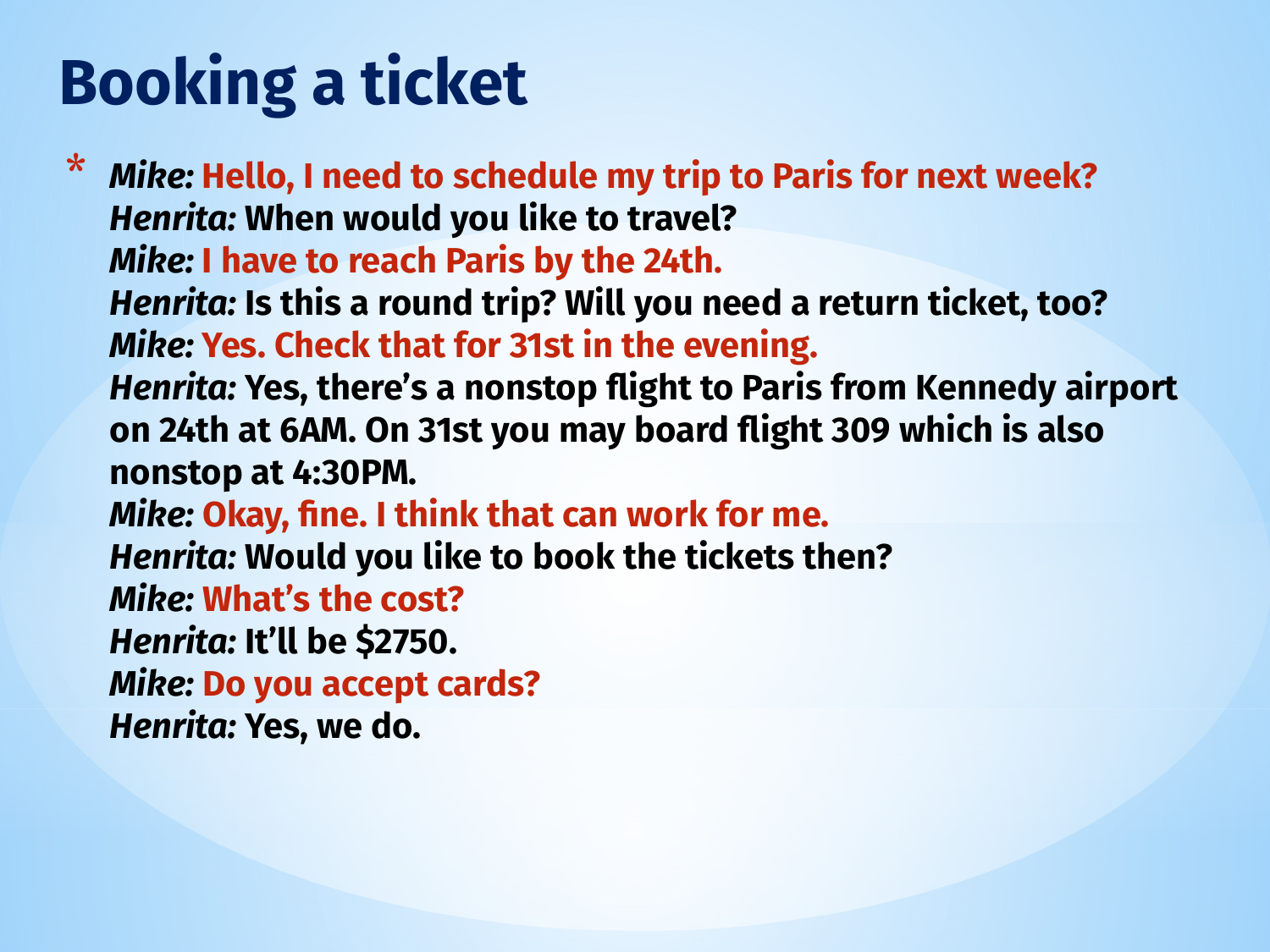

Booking a ticket
# Mike: Hello, I need to schedule my trip to Paris for next week? Henrita: When would you like to travel? Mike: I have to reach Paris by the 24th. Henrita: Is this a round trip? Will you need a return ticket, too? Mike: Yes. Check that for 31st in the evening. Henrita: Yes, there’s a nonstop flight to Paris from Kennedy airport on 24th at 6AM. On 31st you may board flight 309 which is also nonstop at 4:30PM. Mike: Okay, fine. I think that can work for me. Henrita: Would you like to book the tickets then? Mike: What’s the cost? Henrita: It’ll be $2750. Mike: Do you accept cards? Henrita: Yes, we do.